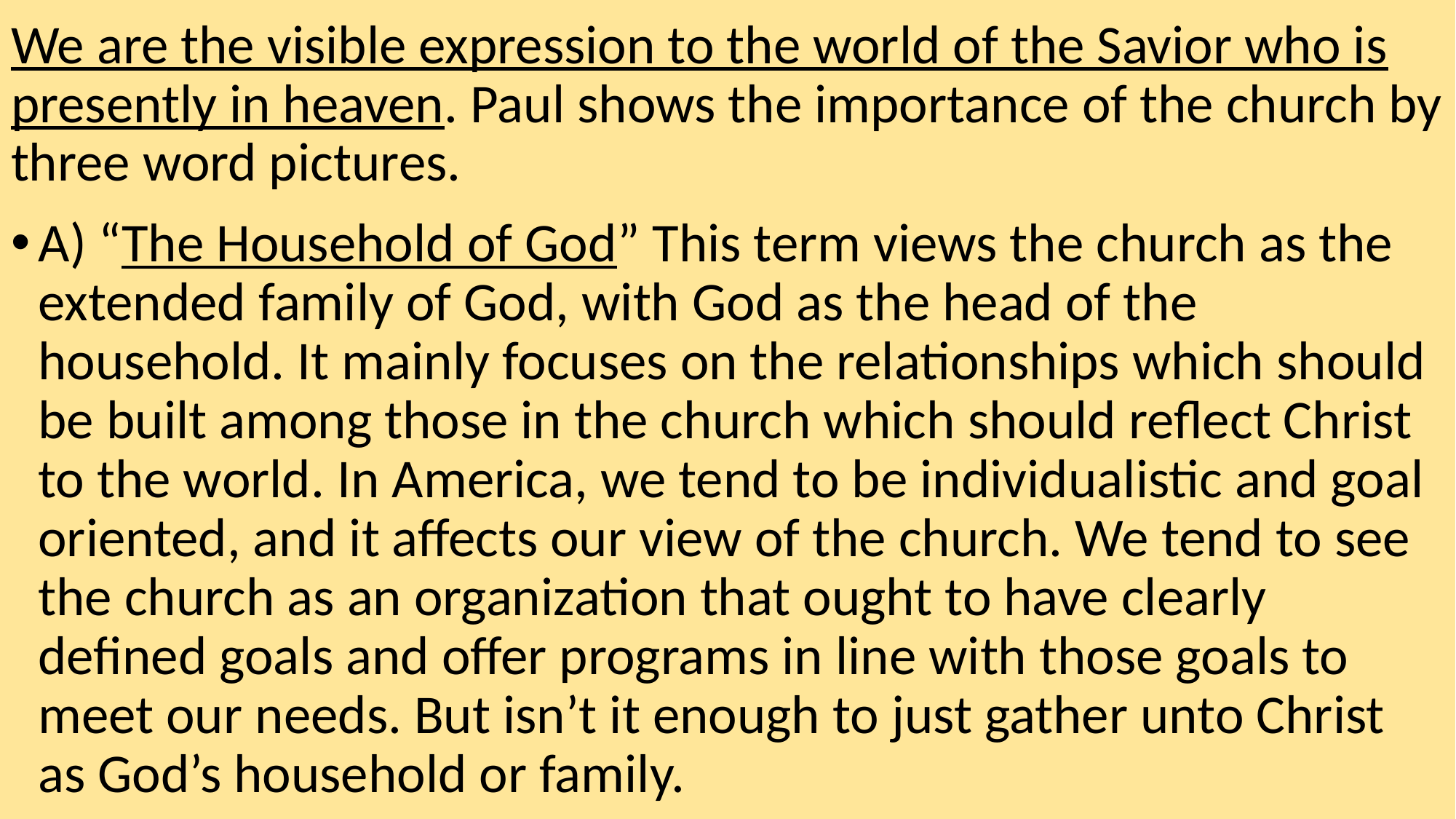

# We are the visible expression to the world of the Savior who is presently in heaven. Paul shows the importance of the church by three word pictures.
A) “The Household of God” This term views the church as the extended family of God, with God as the head of the household. It mainly focuses on the relationships which should be built among those in the church which should reflect Christ to the world. In America, we tend to be individualistic and goal oriented, and it affects our view of the church. We tend to see the church as an organization that ought to have clearly defined goals and offer programs in line with those goals to meet our needs. But isn’t it enough to just gather unto Christ as God’s household or family.